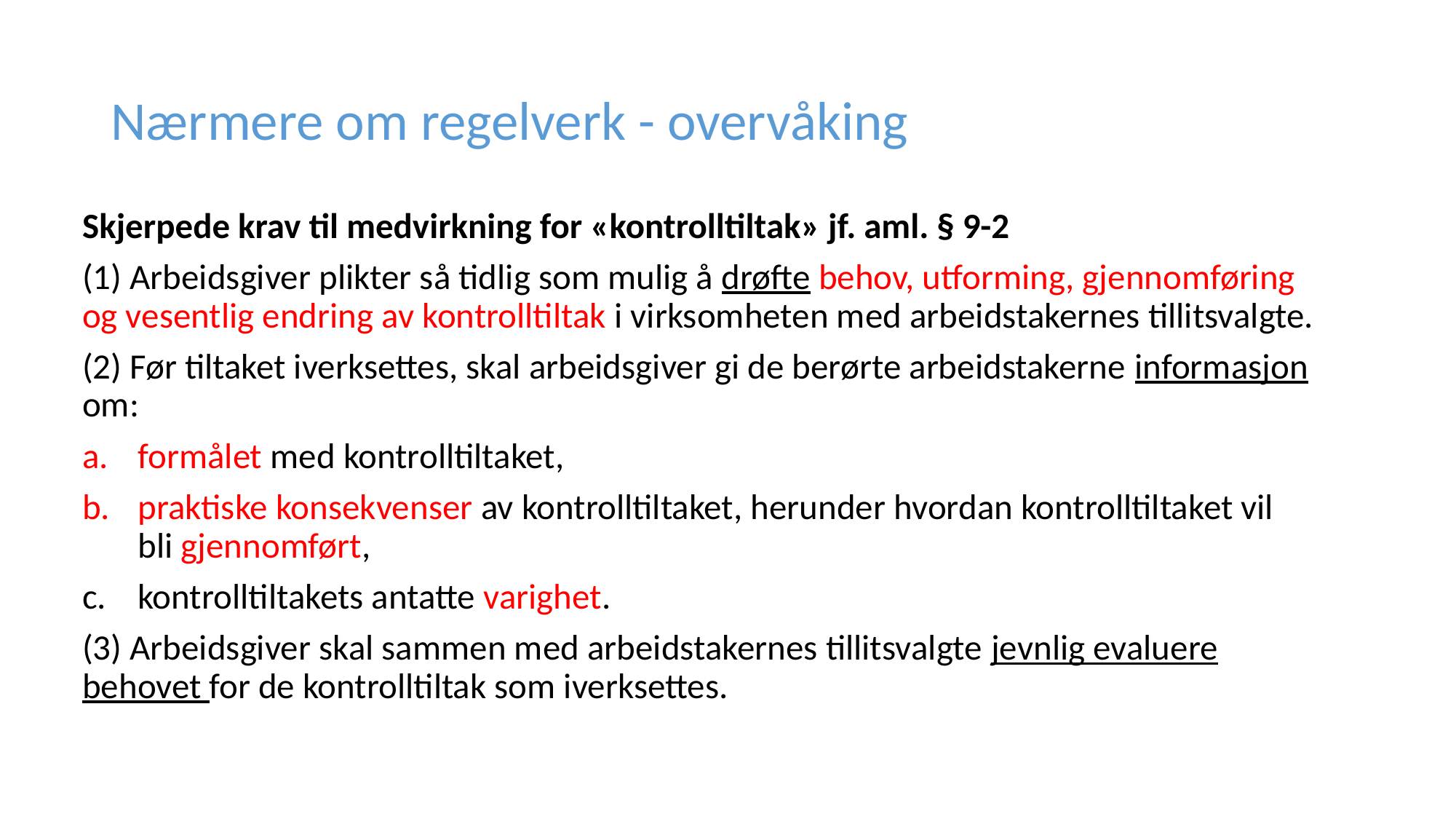

# Nærmere om regelverk - overvåking
Skjerpede krav til medvirkning for «kontrolltiltak» jf. aml. § 9-2
(1) Arbeidsgiver plikter så tidlig som mulig å drøfte behov, utforming, gjennomføring og vesentlig endring av kontrolltiltak i virksomheten med arbeidstakernes tillitsvalgte.
(2) Før tiltaket iverksettes, skal arbeidsgiver gi de berørte arbeidstakerne informasjon om:
formålet med kontrolltiltaket,
praktiske konsekvenser av kontrolltiltaket, herunder hvordan kontrolltiltaket vil bli gjennomført,
kontrolltiltakets antatte varighet.
(3) Arbeidsgiver skal sammen med arbeidstakernes tillitsvalgte jevnlig evaluere behovet for de kontrolltiltak som iverksettes.